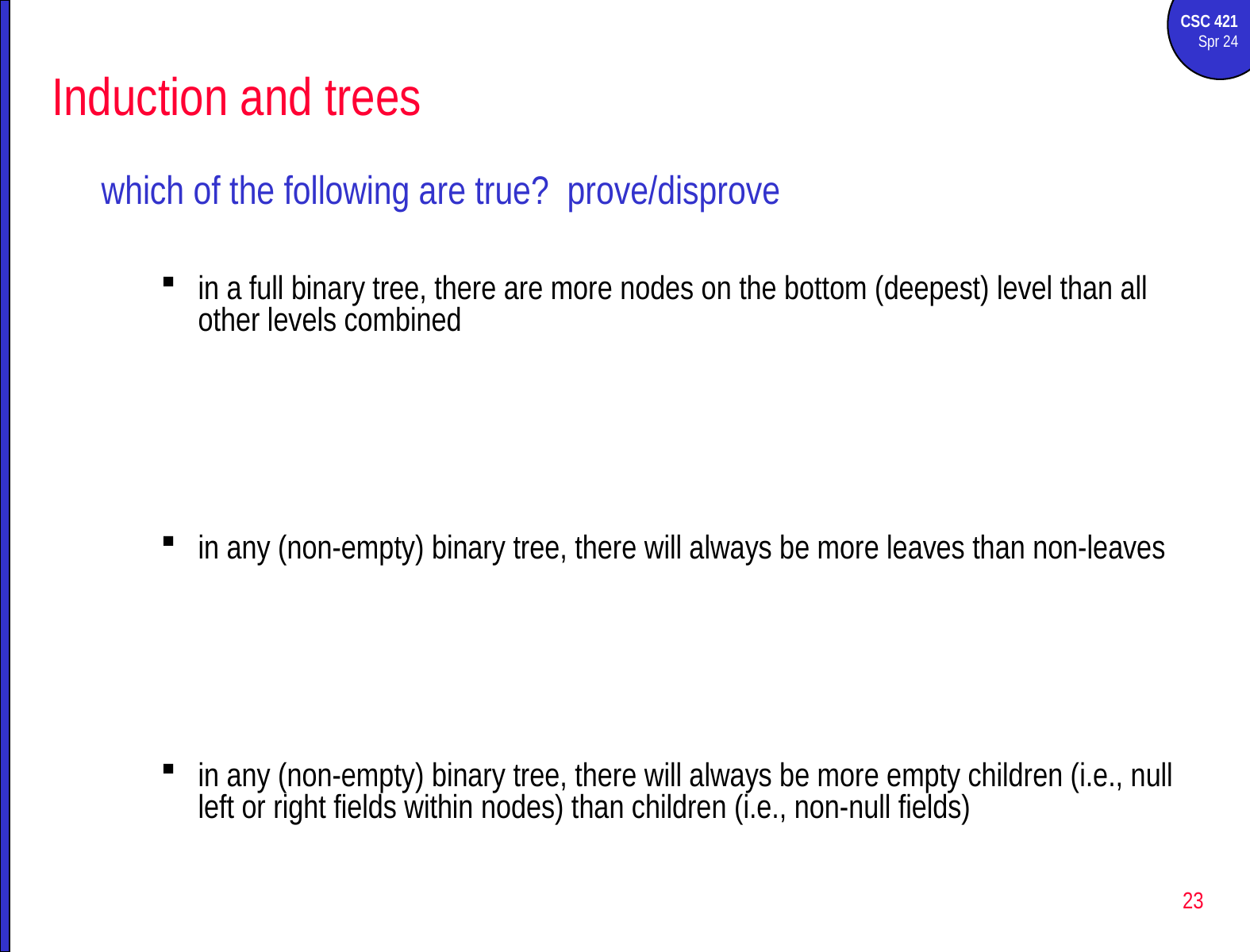

# Induction and trees
which of the following are true?  prove/disprove

in a full binary tree, there are more nodes on the bottom (deepest) level than all other levels combined

in any (non-empty) binary tree, there will always be more leaves than non-leaves

in any (non-empty) binary tree, there will always be more empty children (i.e., null left or right fields within nodes) than children (i.e., non-null fields)

23